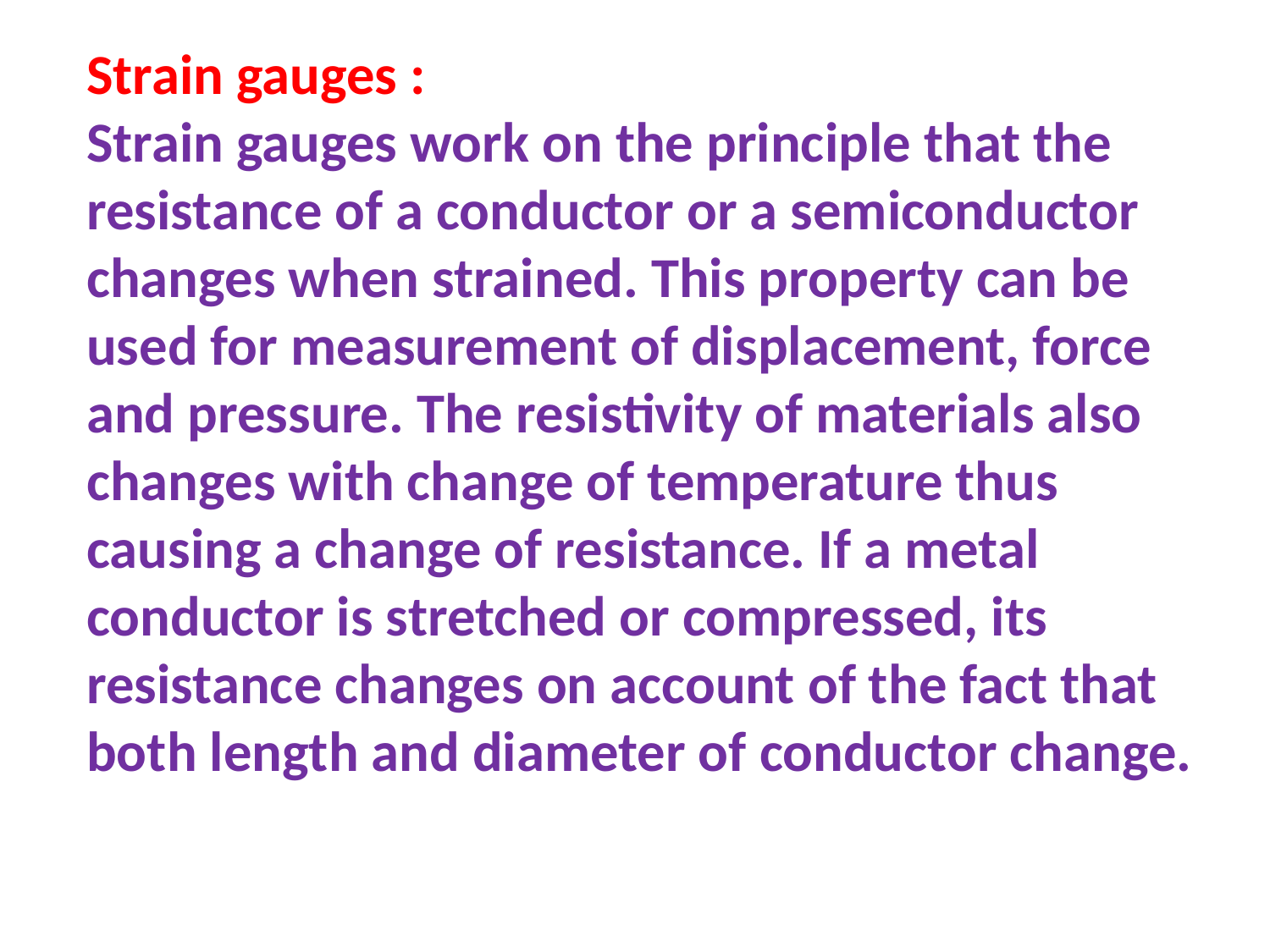

Strain gauges :
Strain gauges work on the principle that the resistance of a conductor or a semiconductor
changes when strained. This property can be used for measurement of displacement, force
and pressure. The resistivity of materials also changes with change of temperature thus
causing a change of resistance. If a metal conductor is stretched or compressed, its resistance changes on account of the fact that both length and diameter of conductor change.